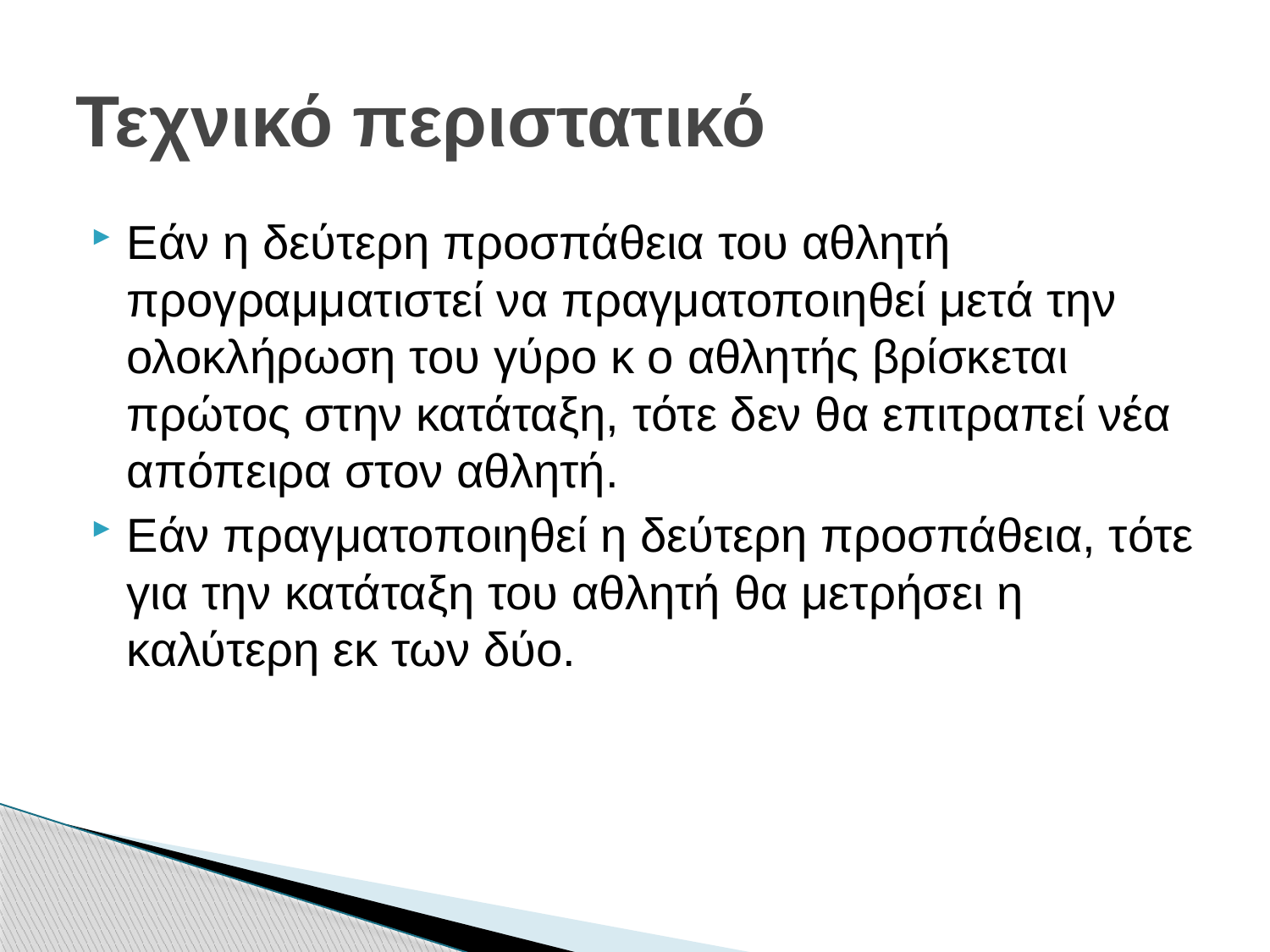

# Τεχνικό περιστατικό
Εάν η δεύτερη προσπάθεια του αθλητή προγραμματιστεί να πραγματοποιηθεί μετά την ολοκλήρωση του γύρο κ ο αθλητής βρίσκεται πρώτος στην κατάταξη, τότε δεν θα επιτραπεί νέα απόπειρα στον αθλητή.
Εάν πραγματοποιηθεί η δεύτερη προσπάθεια, τότε για την κατάταξη του αθλητή θα μετρήσει η καλύτερη εκ των δύο.